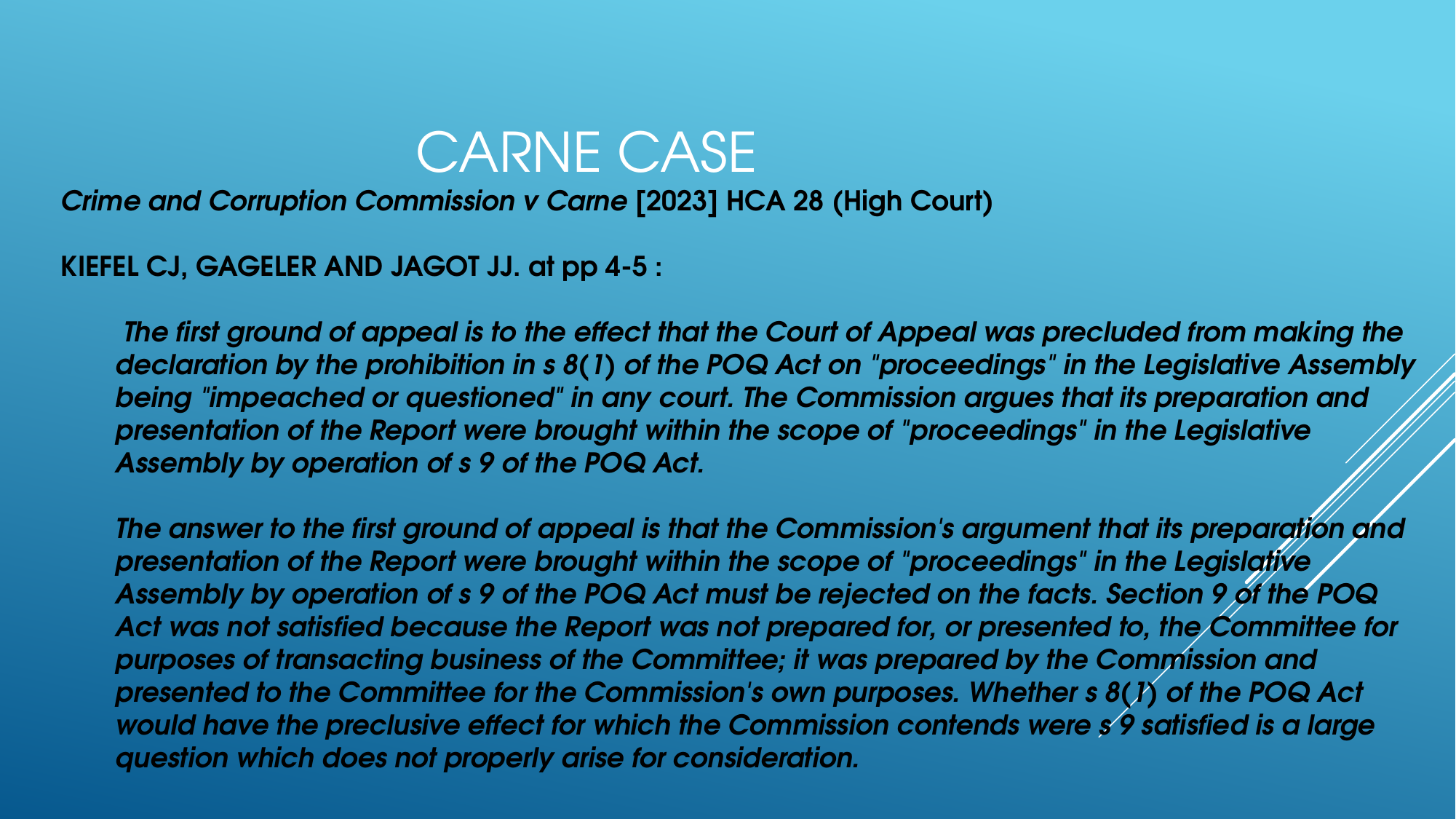

# CARNE CASE

Crime and Corruption Commission v Carne [2023] HCA 28 (High Court)

KIEFEL CJ, GAGELER AND JAGOT JJ. at pp 4-5 :

 The first ground of appeal is to the effect that the Court of Appeal was precluded from making the declaration by the prohibition in s 8(1) of the POQ Act on "proceedings" in the Legislative Assembly being "impeached or questioned" in any court. The Commission argues that its preparation and presentation of the Report were brought within the scope of "proceedings" in the Legislative Assembly by operation of s 9 of the POQ Act.

The answer to the first ground of appeal is that the Commission's argument that its preparation and presentation of the Report were brought within the scope of "proceedings" in the Legislative Assembly by operation of s 9 of the POQ Act must be rejected on the facts. Section 9 of the POQ Act was not satisfied because the Report was not prepared for, or presented to, the Committee for purposes of transacting business of the Committee; it was prepared by the Commission and
presented to the Committee for the Commission's own purposes. Whether s 8(1) of the POQ Act would have the preclusive effect for which the Commission contends were s 9 satisfied is a large question which does not properly arise for consideration.